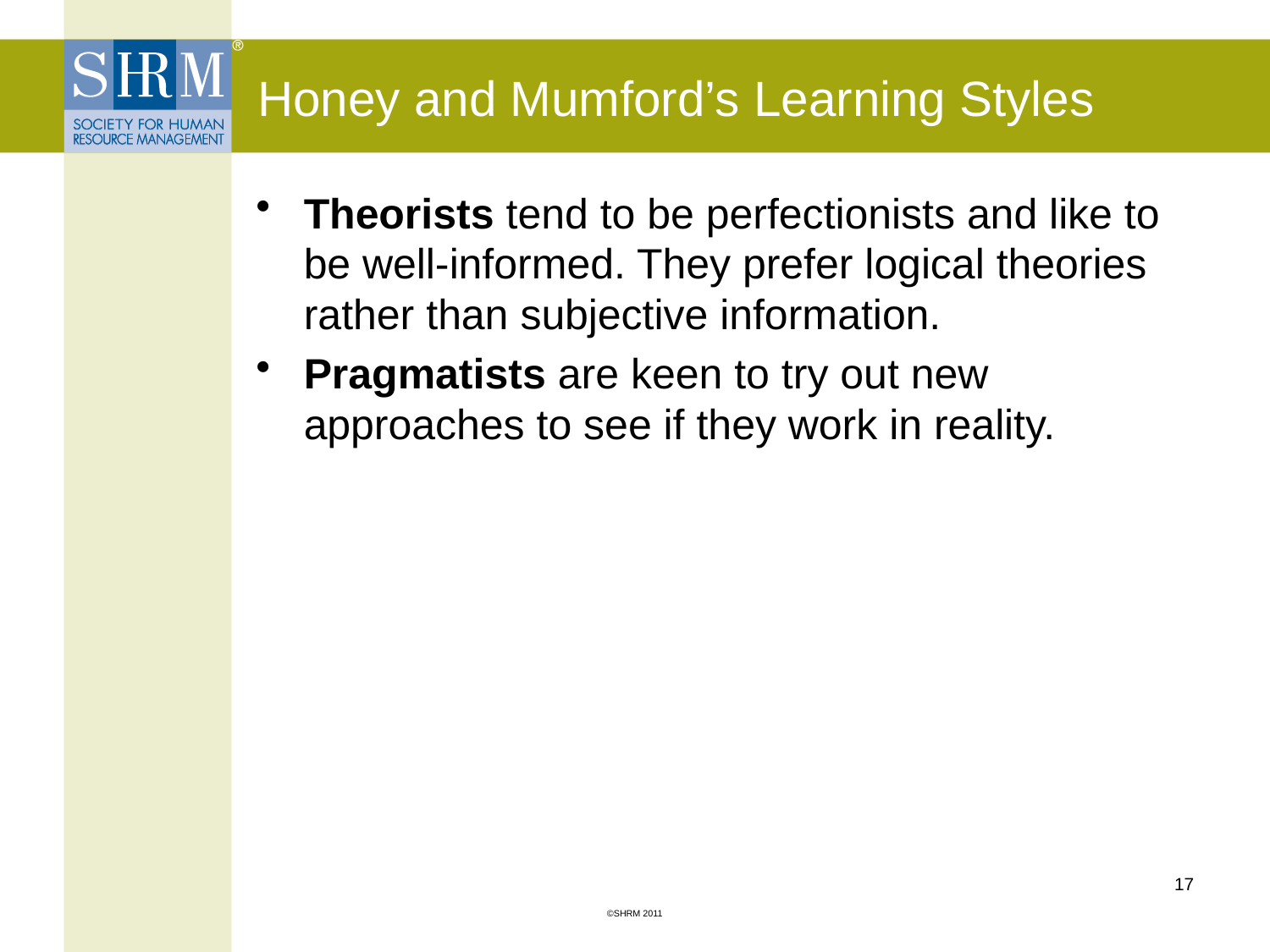

# Honey and Mumford’s Learning Styles
Theorists tend to be perfectionists and like to be well-informed. They prefer logical theories rather than subjective information.
Pragmatists are keen to try out new approaches to see if they work in reality.

17
©SHRM 2011